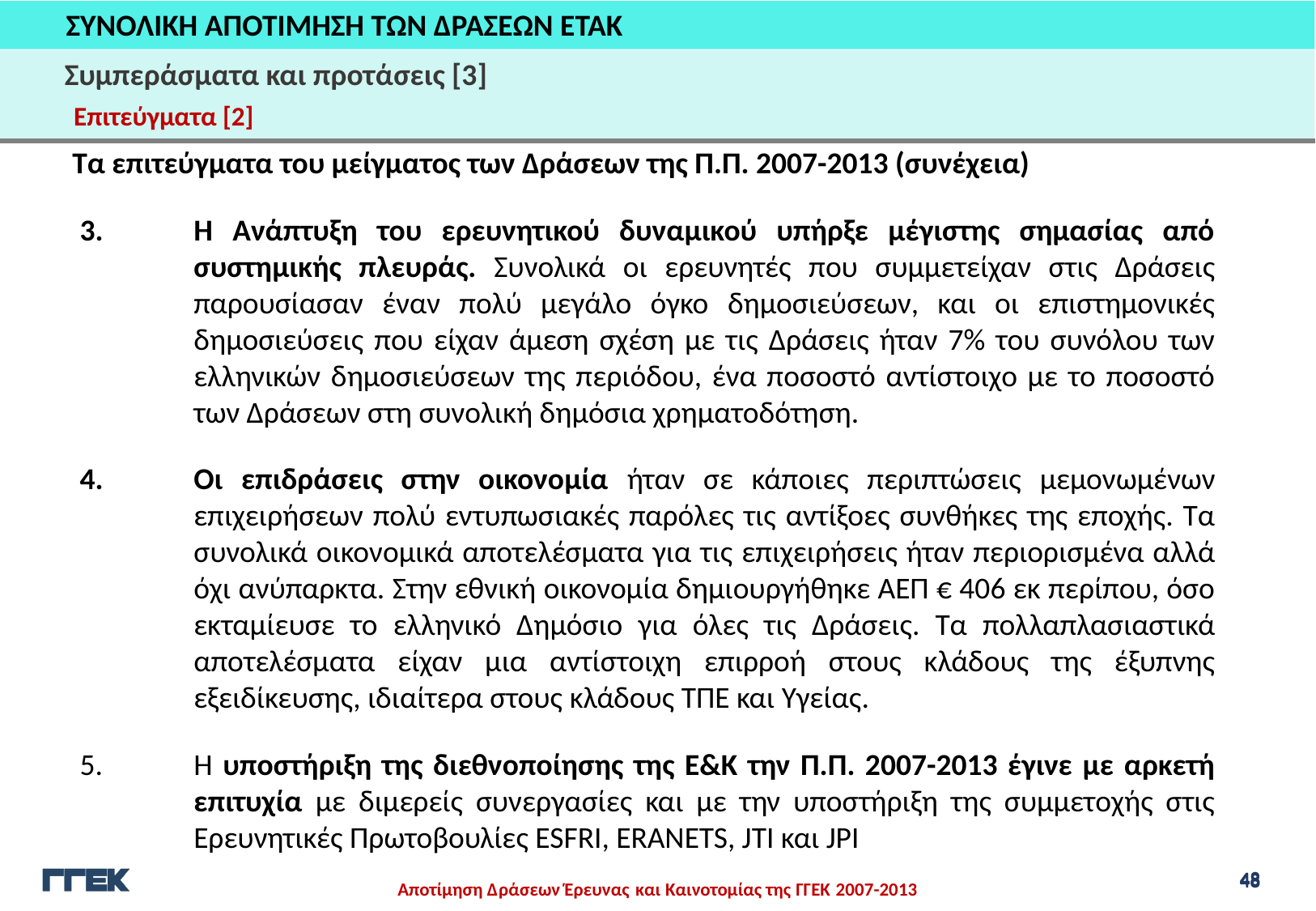

ΣΥΝΟΛΙΚΗ ΑΠΟΤΙΜΗΣΗ ΤΩΝ ΔΡΑΣΕΩΝ ΕΤΑΚ
Συμπεράσματα και προτάσεις [3]
Επιτεύγματα [2]
Τα επιτεύγματα του μείγματος των Δράσεων της Π.Π. 2007-2013 (συνέχεια)
Η Ανάπτυξη του ερευνητικού δυναμικού υπήρξε μέγιστης σημασίας από συστημικής πλευράς. Συνολικά οι ερευνητές που συμμετείχαν στις Δράσεις παρουσίασαν έναν πολύ μεγάλο όγκο δημοσιεύσεων, και οι επιστημονικές δημοσιεύσεις που είχαν άμεση σχέση με τις Δράσεις ήταν 7% του συνόλου των ελληνικών δημοσιεύσεων της περιόδου, ένα ποσοστό αντίστοιχο με το ποσοστό των Δράσεων στη συνολική δημόσια χρηματοδότηση.
Οι επιδράσεις στην οικονομία ήταν σε κάποιες περιπτώσεις μεμονωμένων επιχειρήσεων πολύ εντυπωσιακές παρόλες τις αντίξοες συνθήκες της εποχής. Τα συνολικά οικονομικά αποτελέσματα για τις επιχειρήσεις ήταν περιορισμένα αλλά όχι ανύπαρκτα. Στην εθνική οικονομία δημιουργήθηκε ΑΕΠ € 406 εκ περίπου, όσο εκταμίευσε το ελληνικό Δημόσιο για όλες τις Δράσεις. Τα πολλαπλασιαστικά αποτελέσματα είχαν μια αντίστοιχη επιρροή στους κλάδους της έξυπνης εξειδίκευσης, ιδιαίτερα στους κλάδους ΤΠΕ και Υγείας.
Η υποστήριξη της διεθνοποίησης της Ε&Κ την Π.Π. 2007-2013 έγινε με αρκετή επιτυχία με διμερείς συνεργασίες και με την υποστήριξη της συμμετοχής στις Ερευνητικές Πρωτοβουλίες ESFRI, ERANETS, JTI και JPI
48